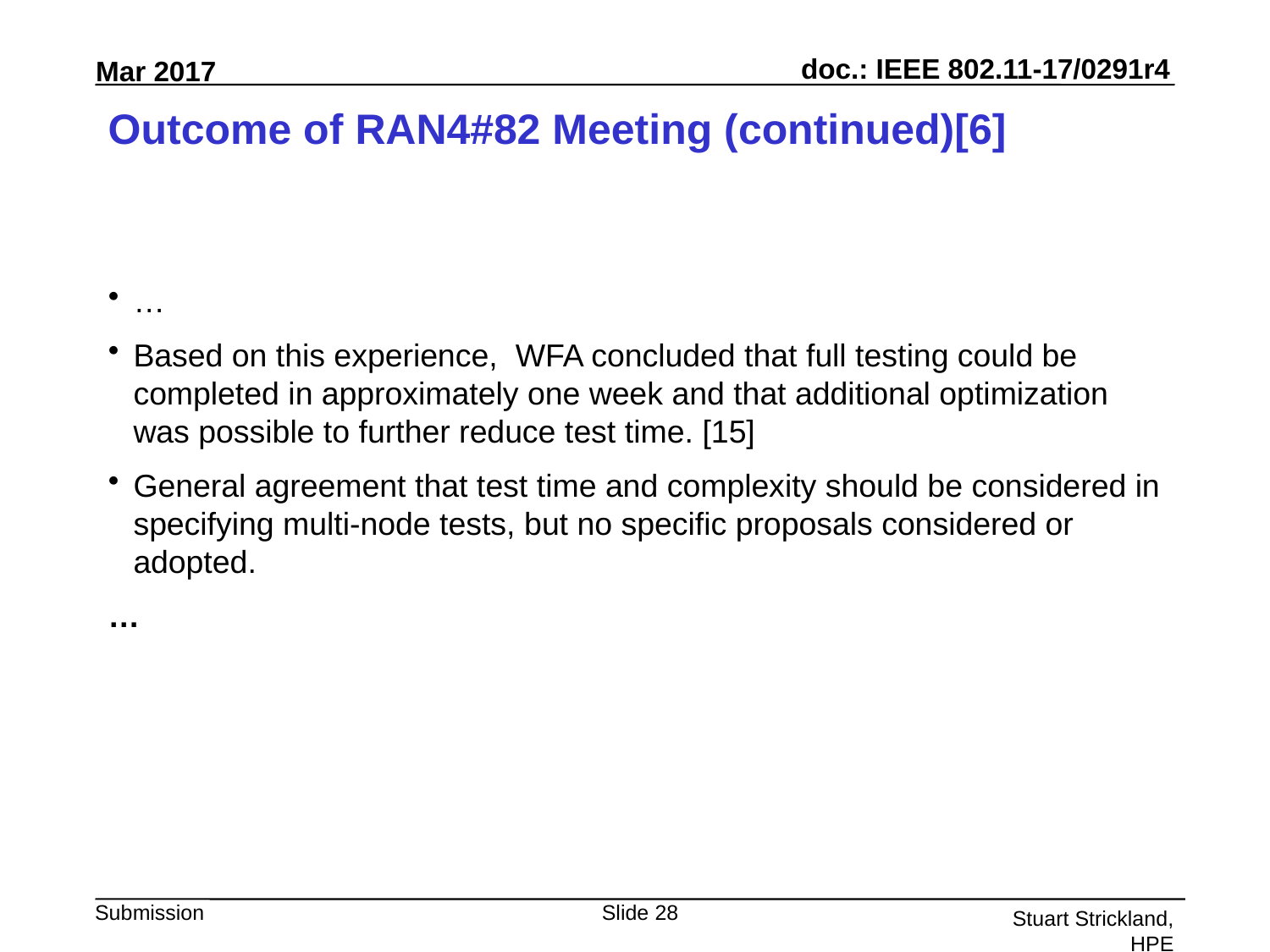

# Outcome of RAN4#82 Meeting (continued)[6]
…
Based on this experience,  WFA concluded that full testing could be completed in approximately one week and that additional optimization was possible to further reduce test time. [15]
General agreement that test time and complexity should be considered in specifying multi-node tests, but no specific proposals considered or adopted.
…
28
Stuart Strickland, HPE